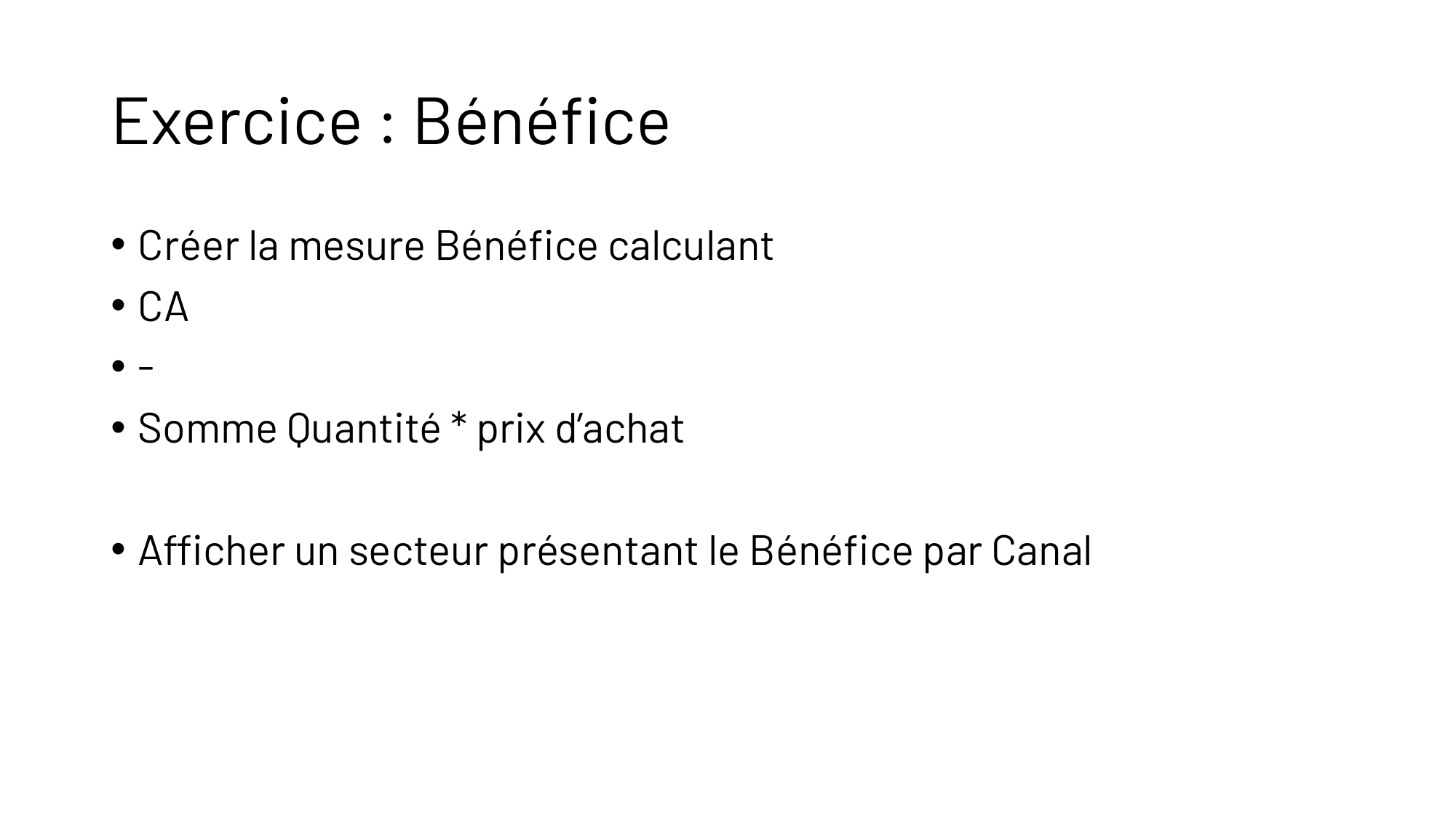

# Exercice : Bénéfice
Créer la mesure Bénéfice calculant
CA
-
Somme Quantité * prix d’achat

Afficher un secteur présentant le Bénéfice par Canal